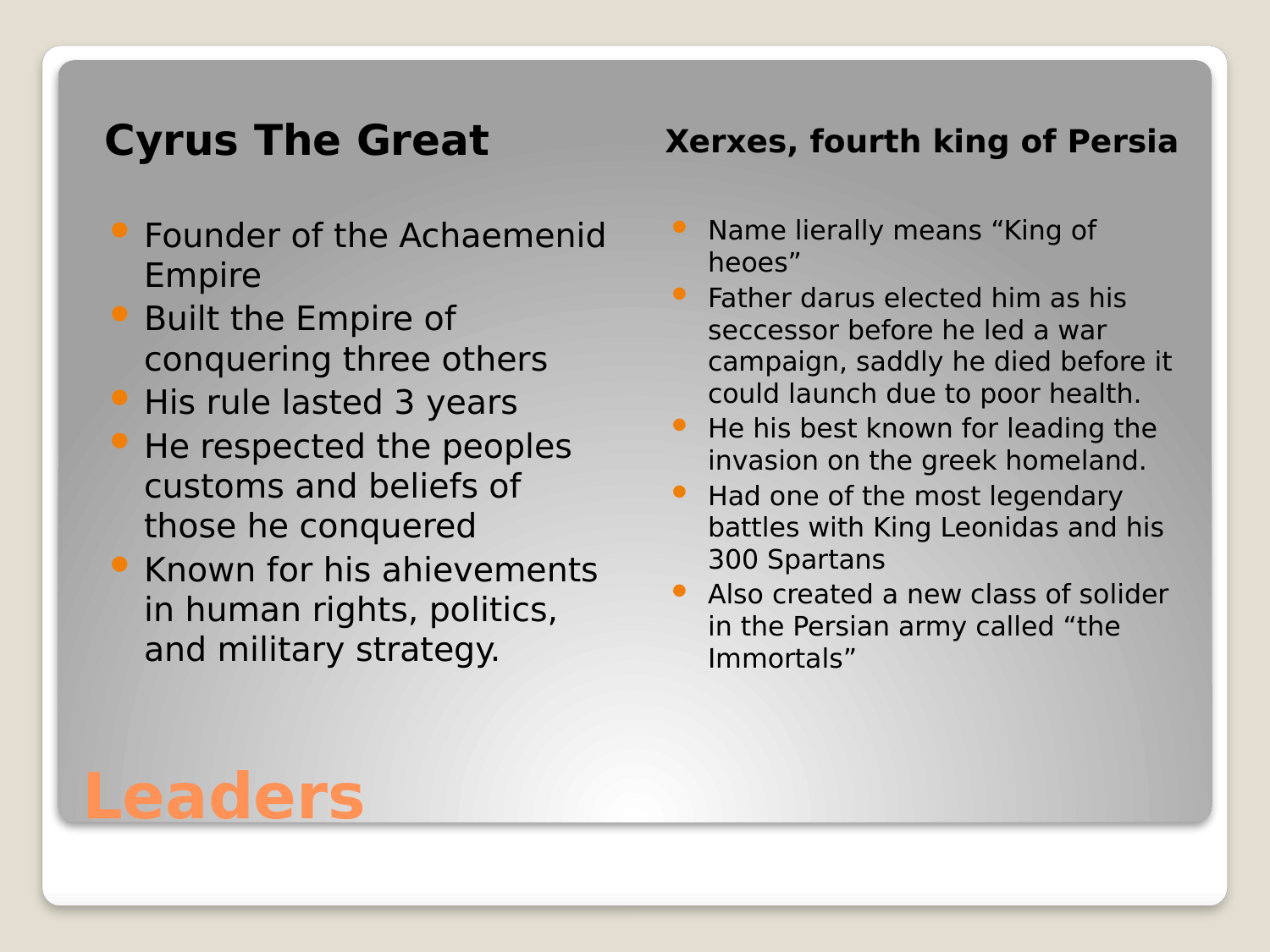

Cyrus The Great

Xerxes, fourth king of Persia

Founder of the Achaemenid Empire
Built the Empire of conquering three others
His rule lasted 3 years
He respected the peoples customs and beliefs of those he conquered
Known for his ahievements in human rights, politics, and military strategy.

Name lierally means “King of heoes”
Father darus elected him as his seccessor before he led a war campaign, saddly he died before it could launch due to poor health.
He his best known for leading the invasion on the greek homeland.
Had one of the most legendary battles with King Leonidas and his 300 Spartans
Also created a new class of solider in the Persian army called “the Immortals”

# Leaders